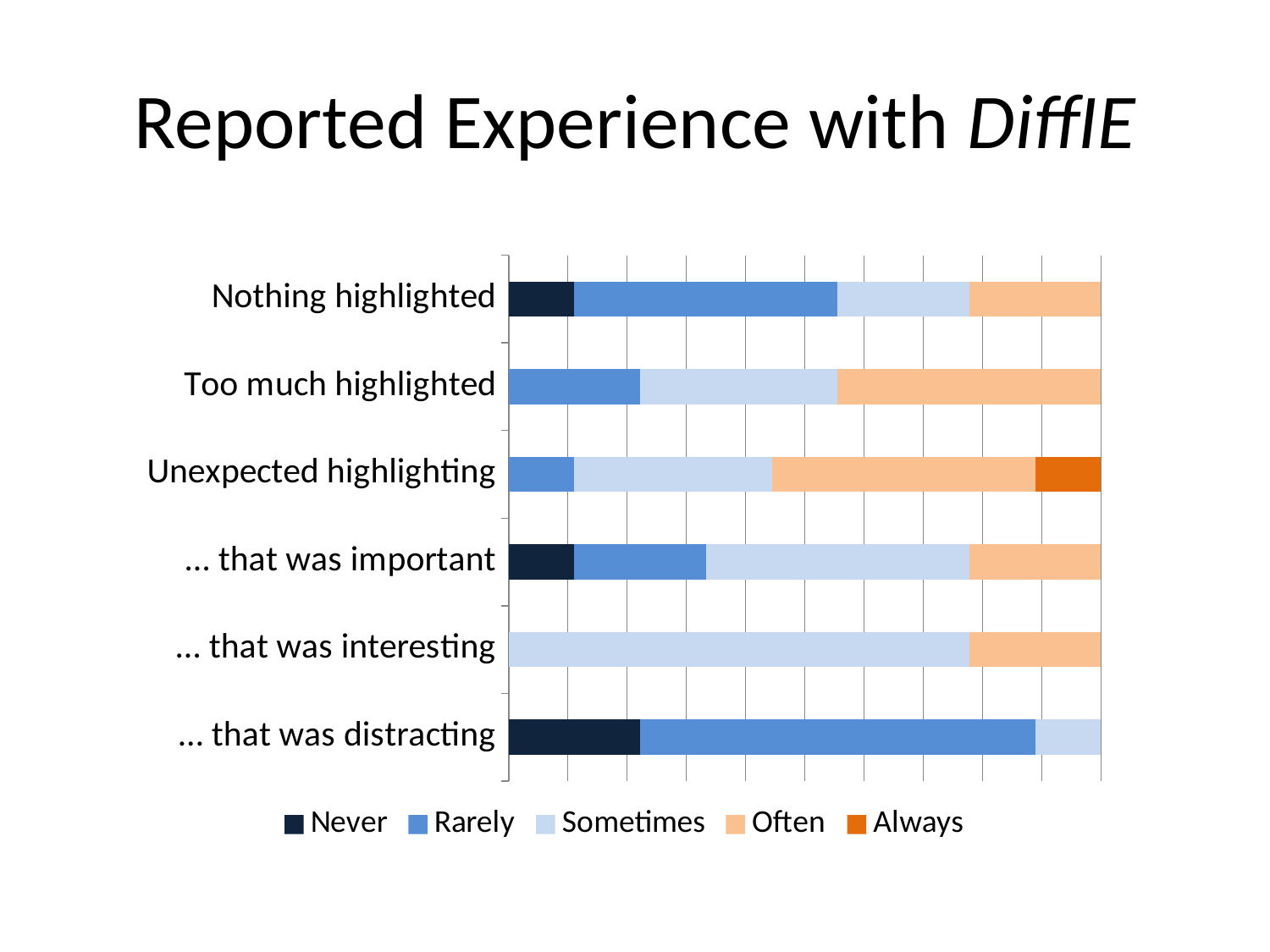

# Reported Experience with DiffIE

### Chart

| Category | Never | Rarely | Sometimes | Often | Always |
|---|---|---|---|---|---|
| Nothing highlighted | 1.0 | 4.0 | 2.0 | 2.0 | 0.0 |
| Too much highlighted | 0.0 | 2.0 | 3.0 | 4.0 | 0.0 |
| Unexpected highlighting | 0.0 | 1.0 | 3.0 | 4.0 | 1.0 |
| … that was important | 1.0 | 2.0 | 4.0 | 2.0 | 0.0 |
| … that was interesting | 0.0 | 0.0 | 7.0 | 2.0 | 0.0 |
| … that was distracting | 2.0 | 6.0 | 1.0 | 0.0 | 0.0 |